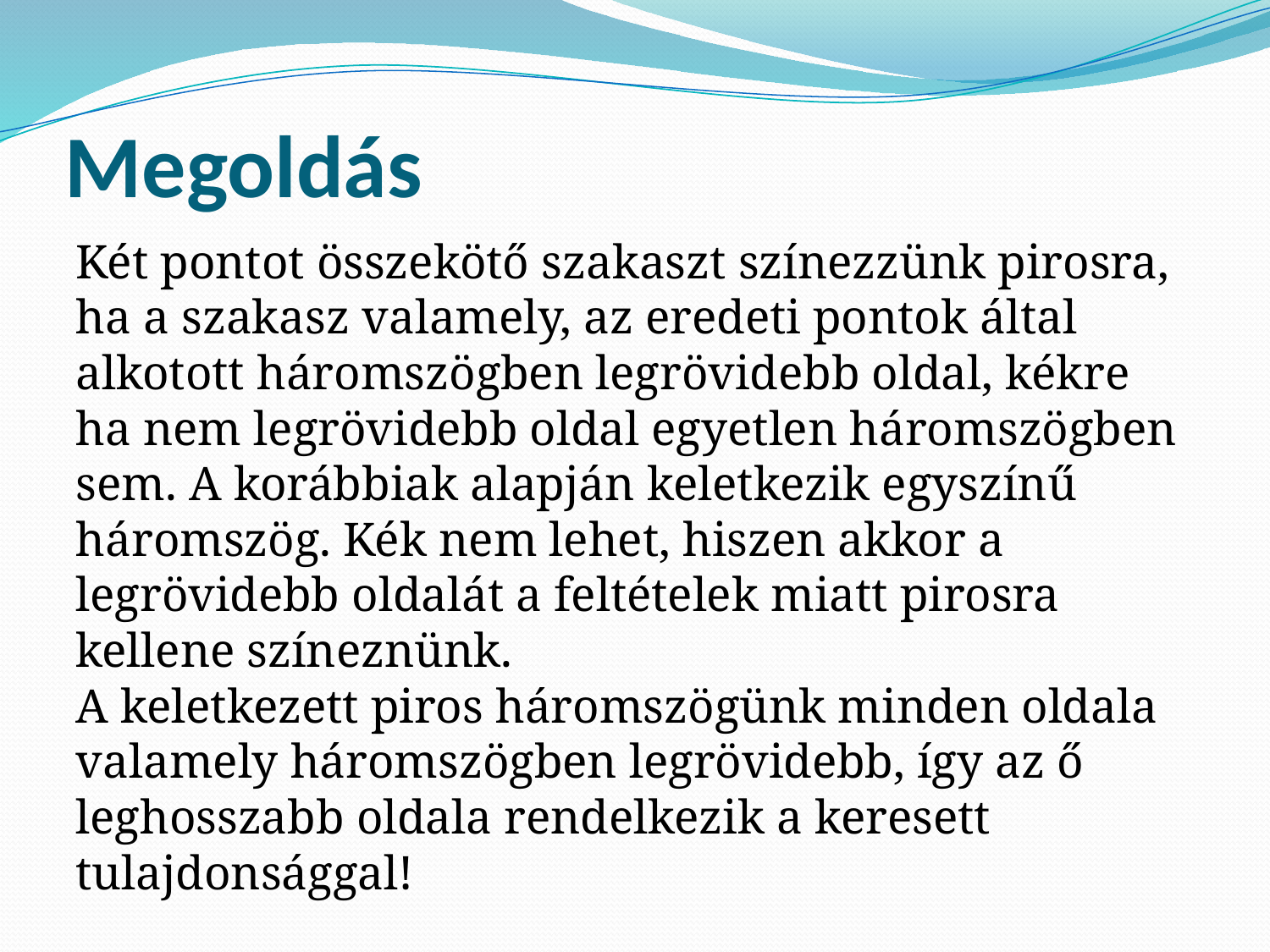

# Megoldás
Két pontot összekötő szakaszt színezzünk pirosra, ha a szakasz valamely, az eredeti pontok által alkotott háromszögben legrövidebb oldal, kékre ha nem legrövidebb oldal egyetlen háromszögben sem. A korábbiak alapján keletkezik egyszínű háromszög. Kék nem lehet, hiszen akkor a legrövidebb oldalát a feltételek miatt pirosra kellene színeznünk.
A keletkezett piros háromszögünk minden oldala valamely háromszögben legrövidebb, így az ő leghosszabb oldala rendelkezik a keresett tulajdonsággal!